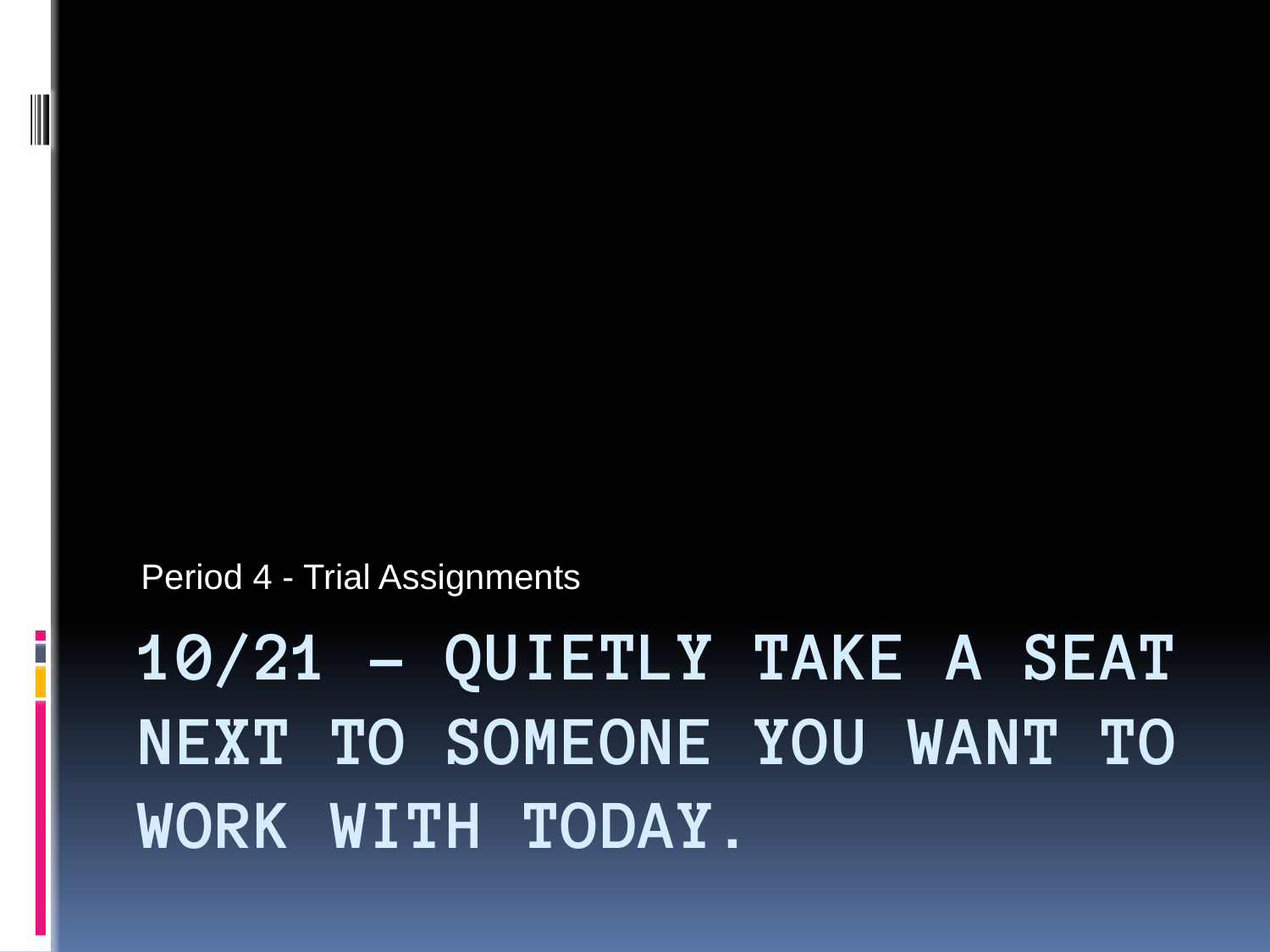

Period 4 - Trial Assignments
# 10/21 – Quietly take a seat next to someone you want to work with today.